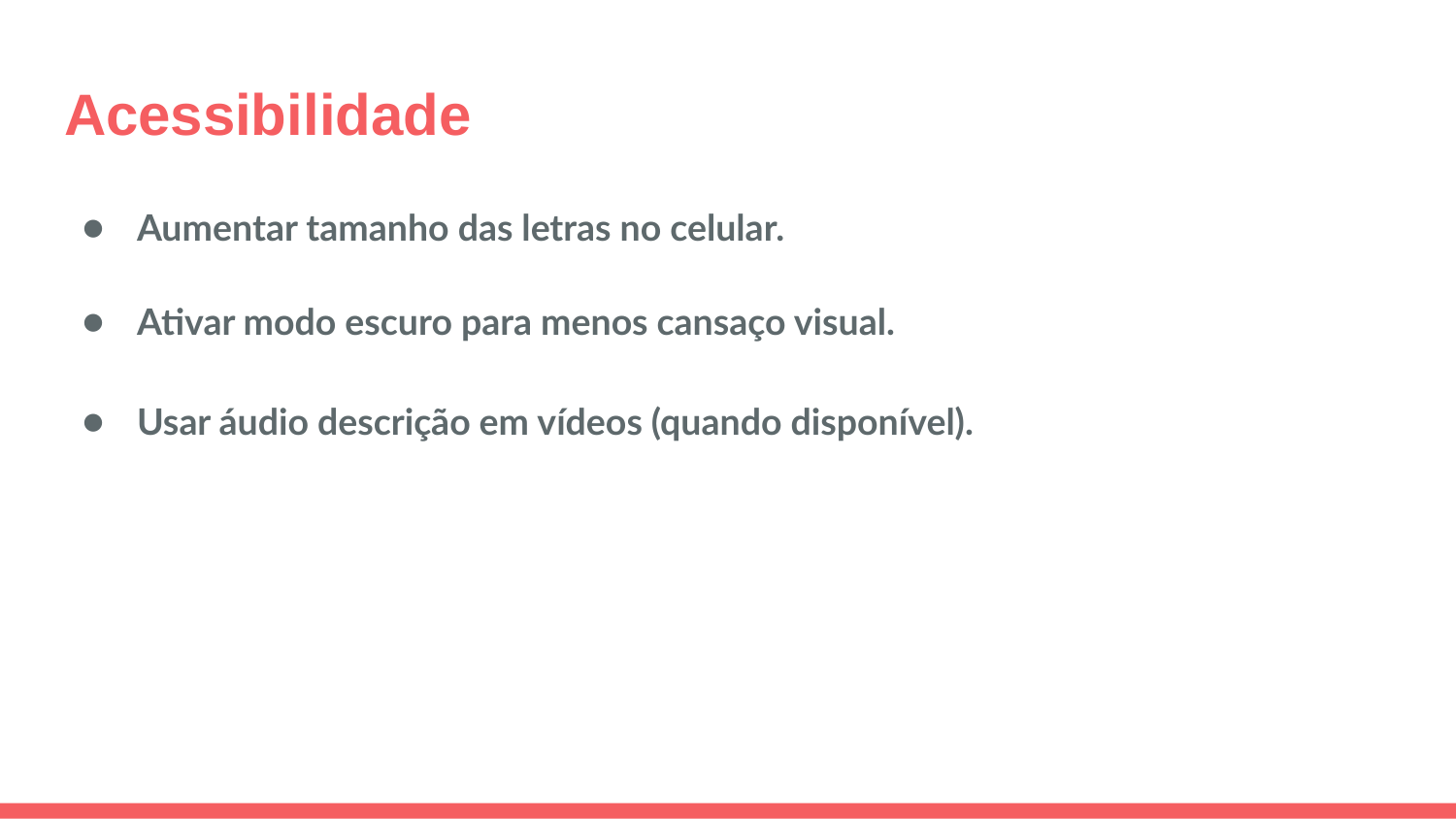

# Acessibilidade
Aumentar tamanho das letras no celular.
Ativar modo escuro para menos cansaço visual.
Usar áudio descrição em vídeos (quando disponível).